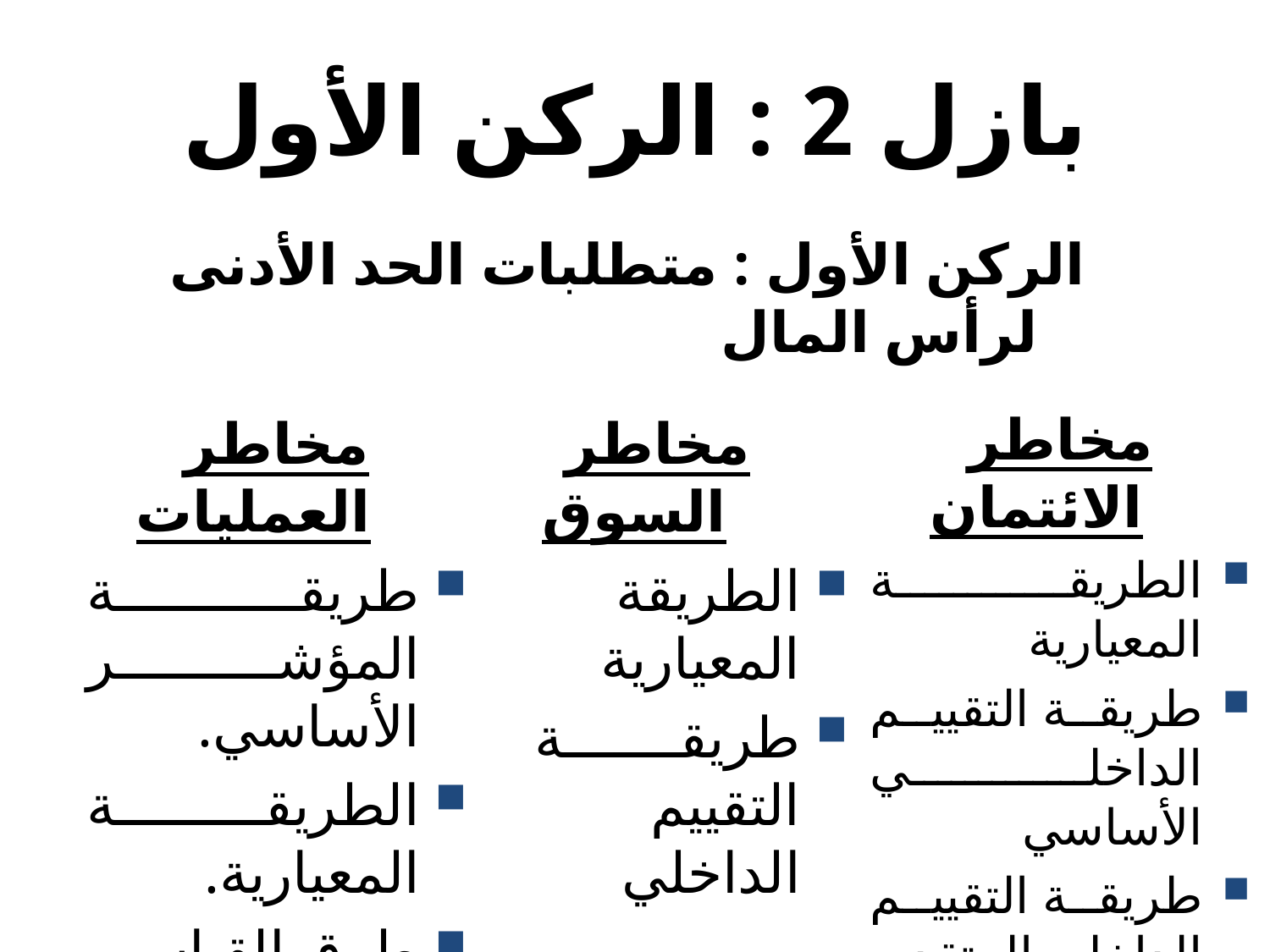

# بازل 2 : الركن الأول
الركن الأول : متطلبات الحد الأدنى لرأس المال
مخاطر الائتمان
الطريقة المعيارية
طريقة التقييم الداخلي الأساسي
طريقة التقييم الداخلي المتقدم
مخاطر العمليات
طريقة المؤشر الأساسي.
الطريقة المعيارية.
طرق القياس المتقدمة.
مخاطر السوق
الطريقة المعيارية
طريقـــــــة التقييم الداخلي